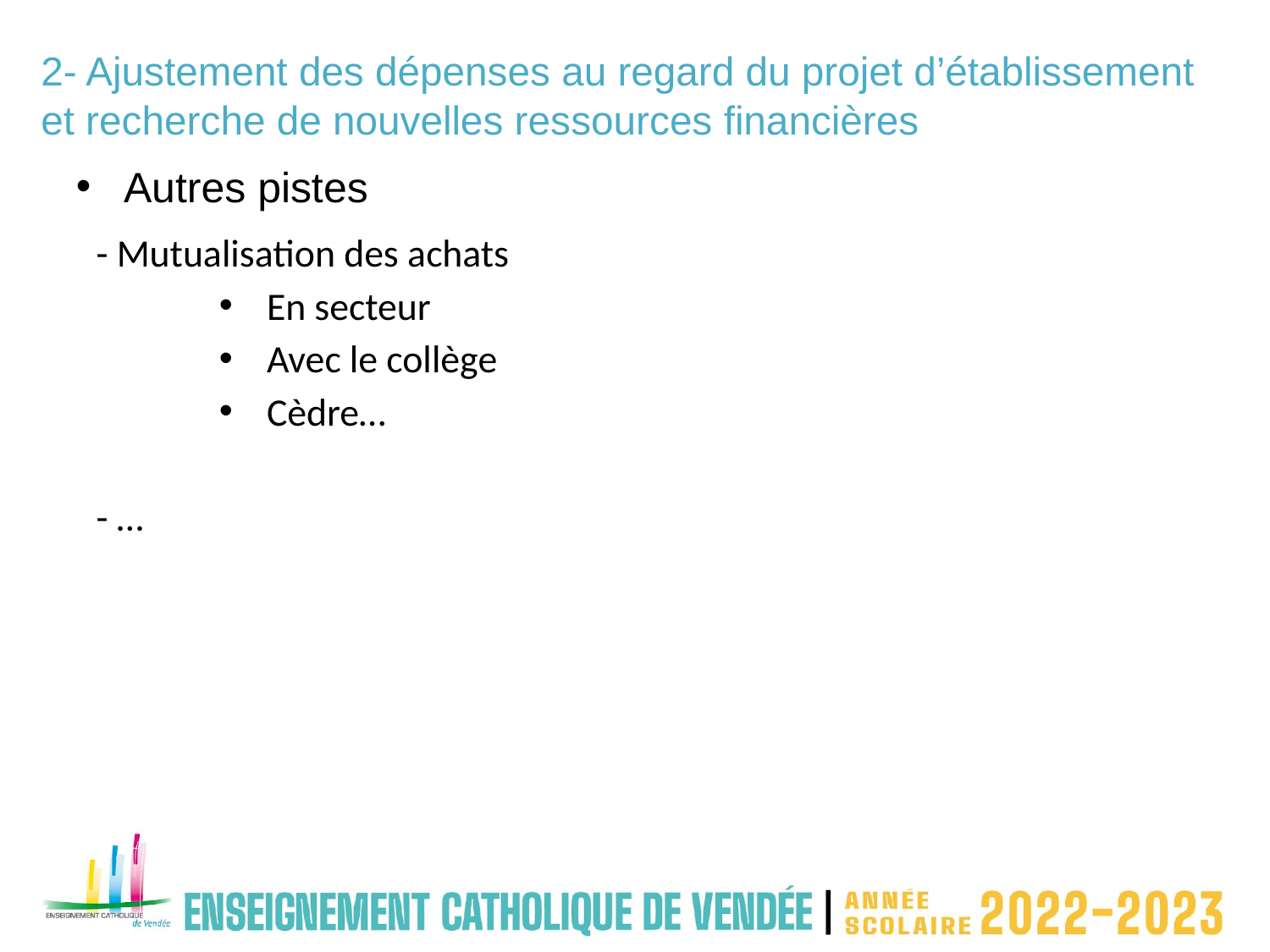

2- Ajustement des dépenses au regard du projet d’établissement
et recherche de nouvelles ressources financières
Autres pistes
- Mutualisation des achats
En secteur
Avec le collège
Cèdre…

- …